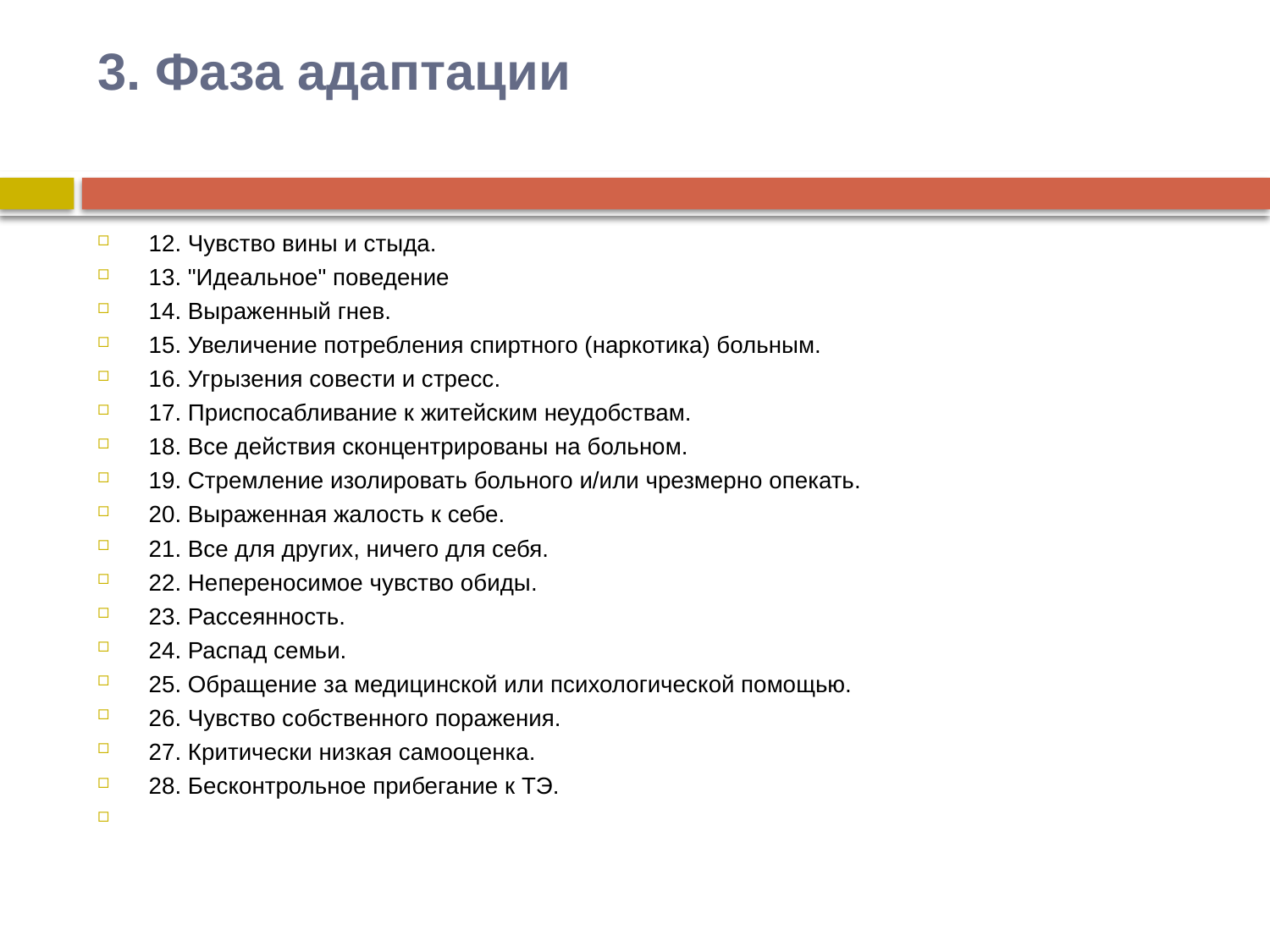

# 3. Фаза адаптации
12. Чувство вины и стыда.
13. "Идеальное" поведение
14. Выраженный гнев.
15. Увеличение потребления спиртного (наркотика) больным.
16. Угрызения совести и стресс.
17. Приспосабливание к житейским неудобствам.
18. Все действия сконцентрированы на больном.
19. Стремление изолировать больного и/или чрезмерно опекать.
20. Выраженная жалость к себе.
21. Все для других, ничего для себя.
22. Непереносимое чувство обиды.
23. Рассеянность.
24. Распад семьи.
25. Обращение за медицинской или психологической помощью.
26. Чувство собственного поражения.
27. Критически низкая самооценка.
28. Бесконтрольное прибегание к ТЭ.